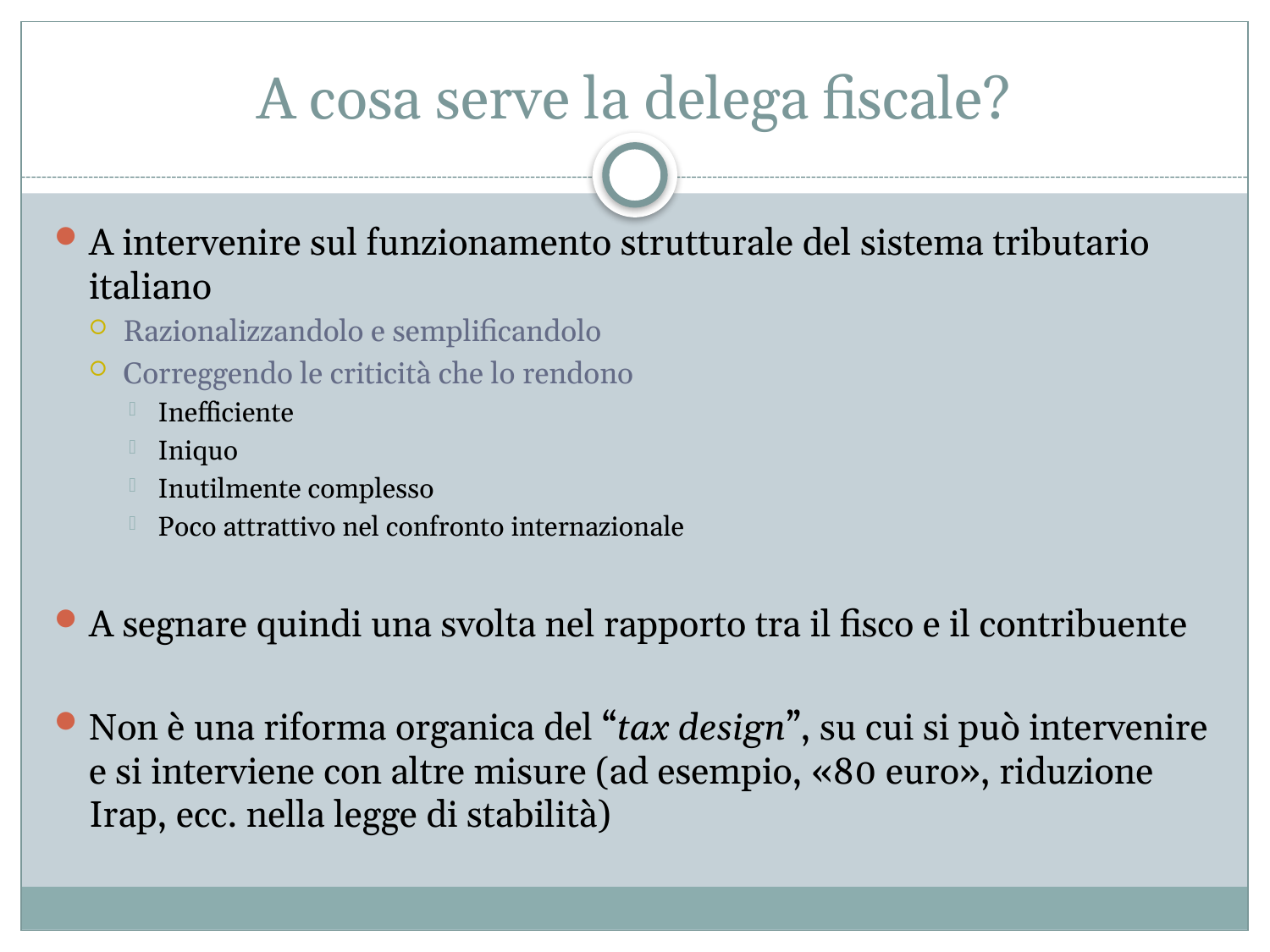

# A cosa serve la delega fiscale?
A intervenire sul funzionamento strutturale del sistema tributario italiano
Razionalizzandolo e semplificandolo
Correggendo le criticità che lo rendono
Inefficiente
Iniquo
Inutilmente complesso
Poco attrattivo nel confronto internazionale

A segnare quindi una svolta nel rapporto tra il fisco e il contribuente

Non è una riforma organica del “tax design”, su cui si può intervenire e si interviene con altre misure (ad esempio, «80 euro», riduzione Irap, ecc. nella legge di stabilità)